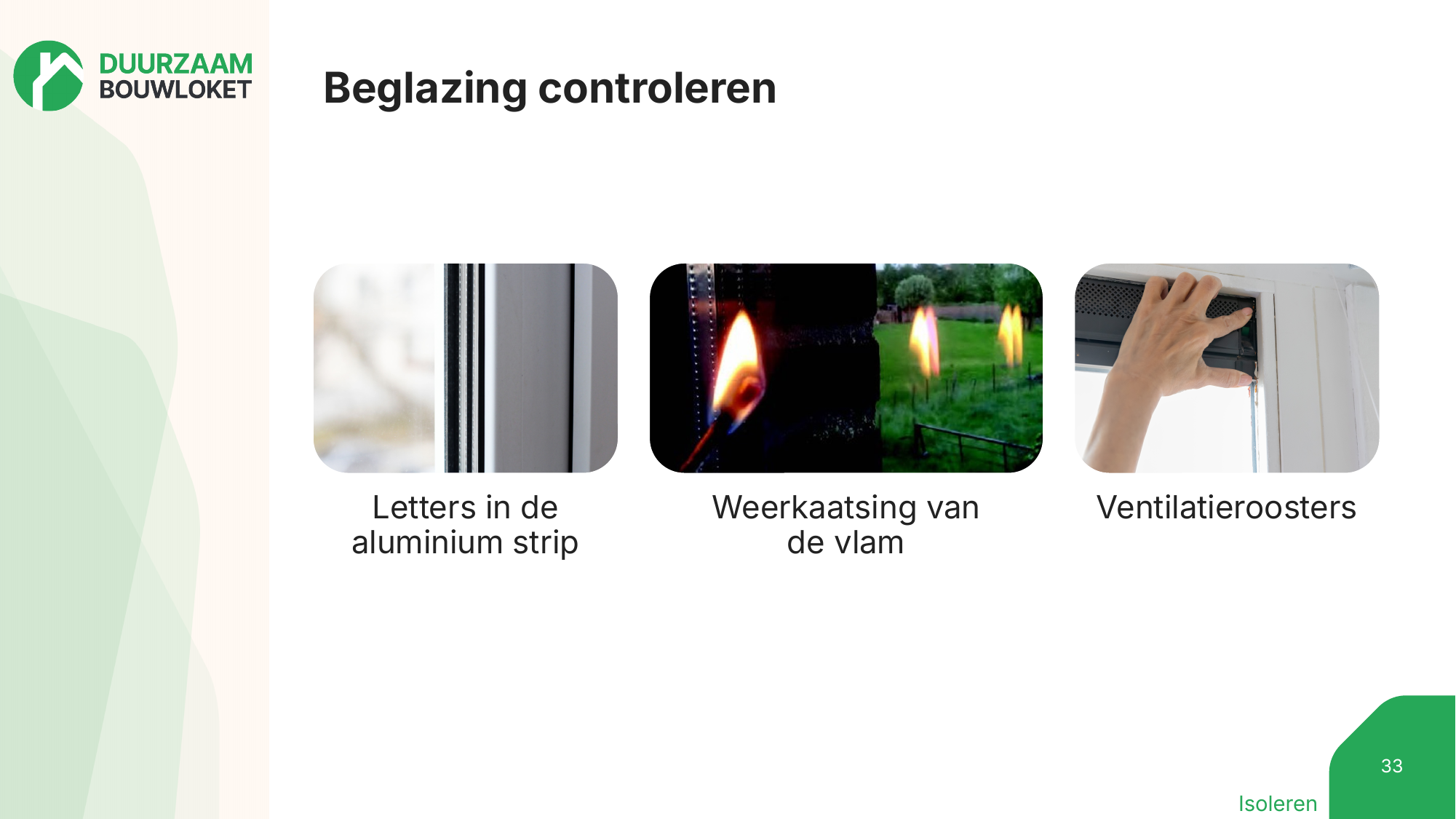

Beglazing controleren
Letters in de aluminium strip
Weerkaatsing van de vlam
Ventilatieroosters
Isoleren